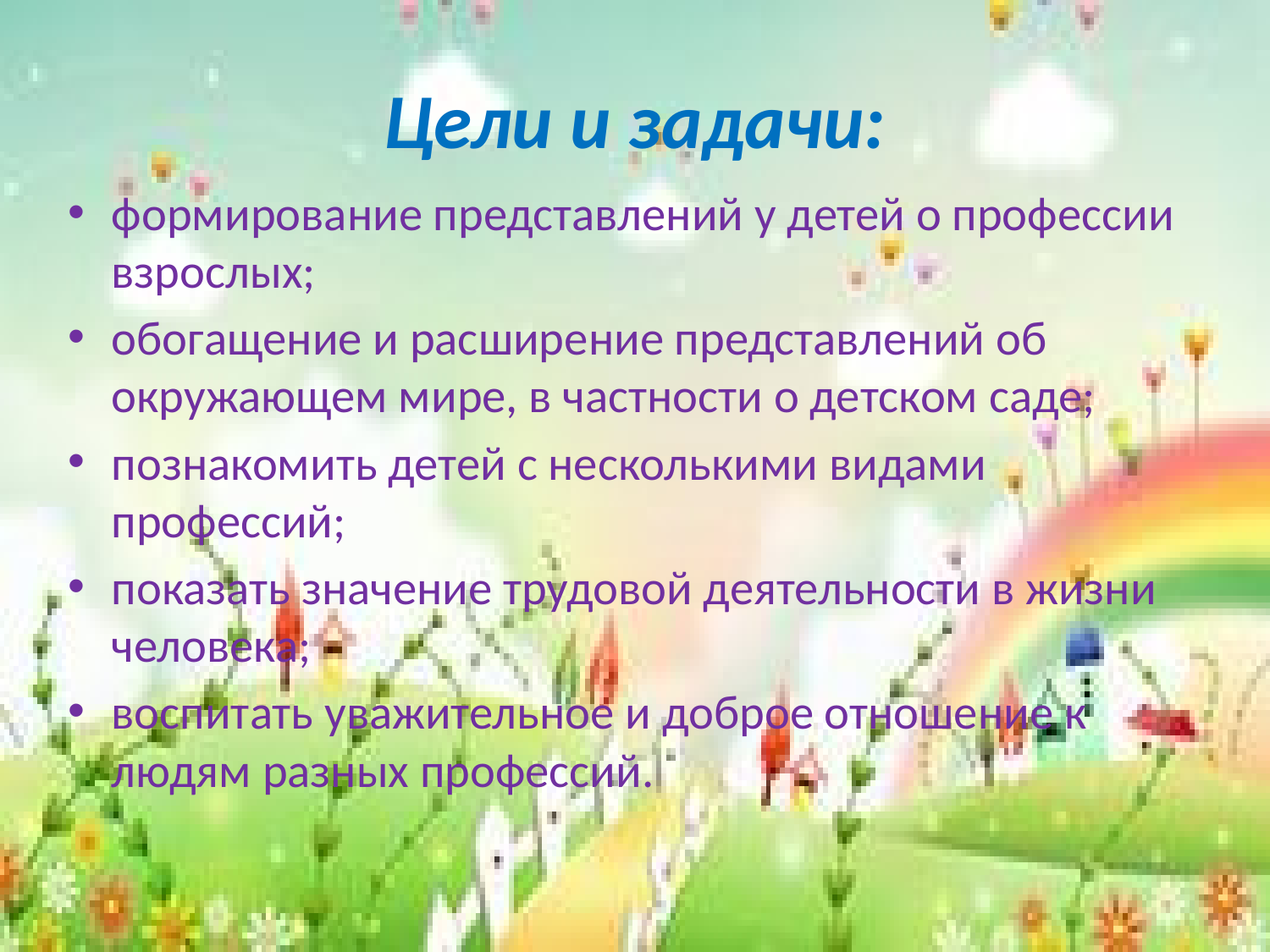

# Цели и задачи:
формирование представлений у детей о профессии взрослых;
обогащение и расширение представлений об окружающем мире, в частности о детском саде;
познакомить детей с несколькими видами профессий;
показать значение трудовой деятельности в жизни человека;
воспитать уважительное и доброе отношение к людям разных профессий.